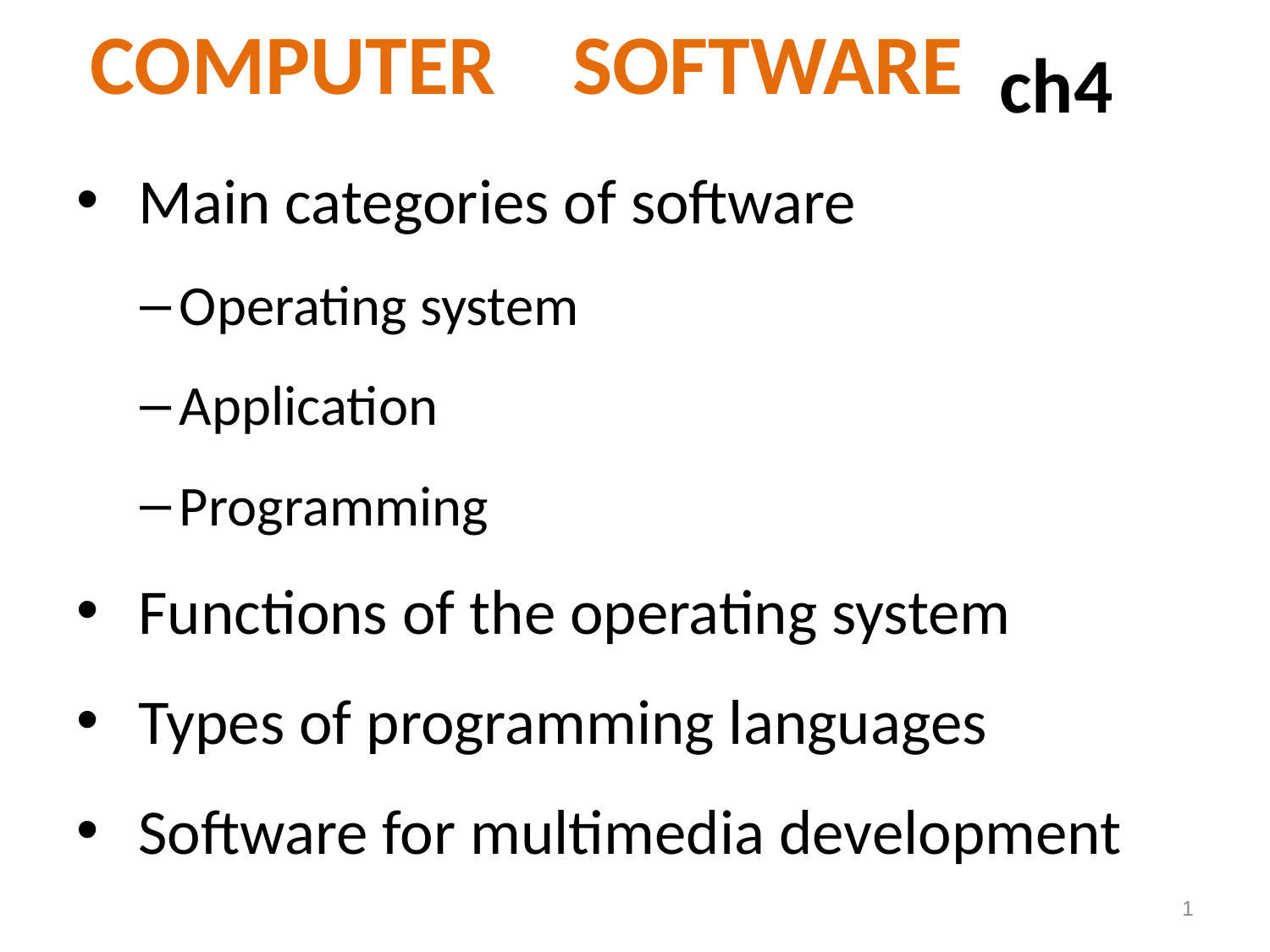

ch4
COMPUTER    SOFTWARE
 Main categories of software
Operating system
Application
Programming
 Functions of the operating system
 Types of programming languages
 Software for multimedia development
1